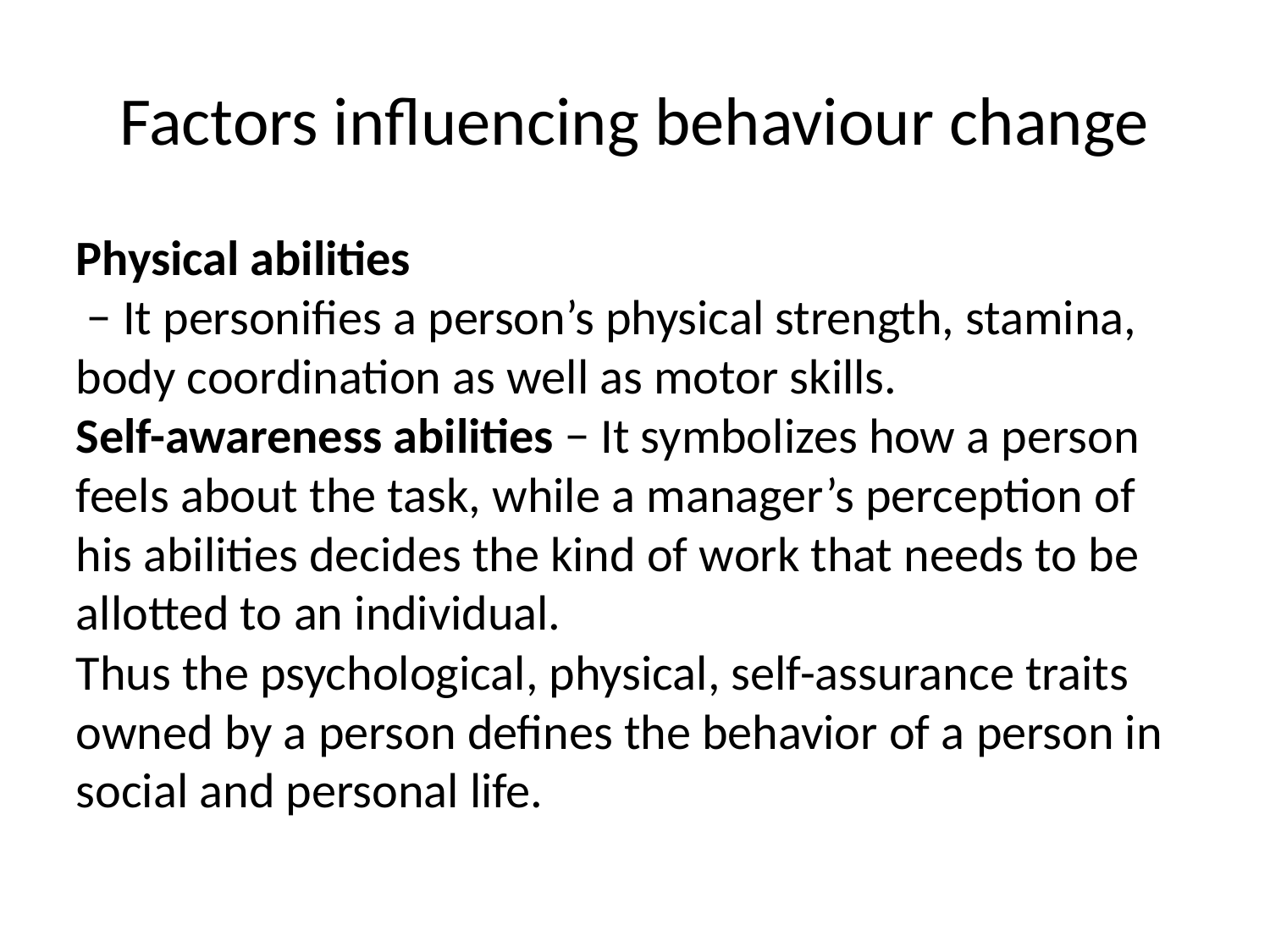

# Factors influencing behaviour change
Physical abilities
 − It personifies a person’s physical strength, stamina, body coordination as well as motor skills.
Self-awareness abilities − It symbolizes how a person feels about the task, while a manager’s perception of his abilities decides the kind of work that needs to be allotted to an individual.
Thus the psychological, physical, self-assurance traits owned by a person defines the behavior of a person in social and personal life.